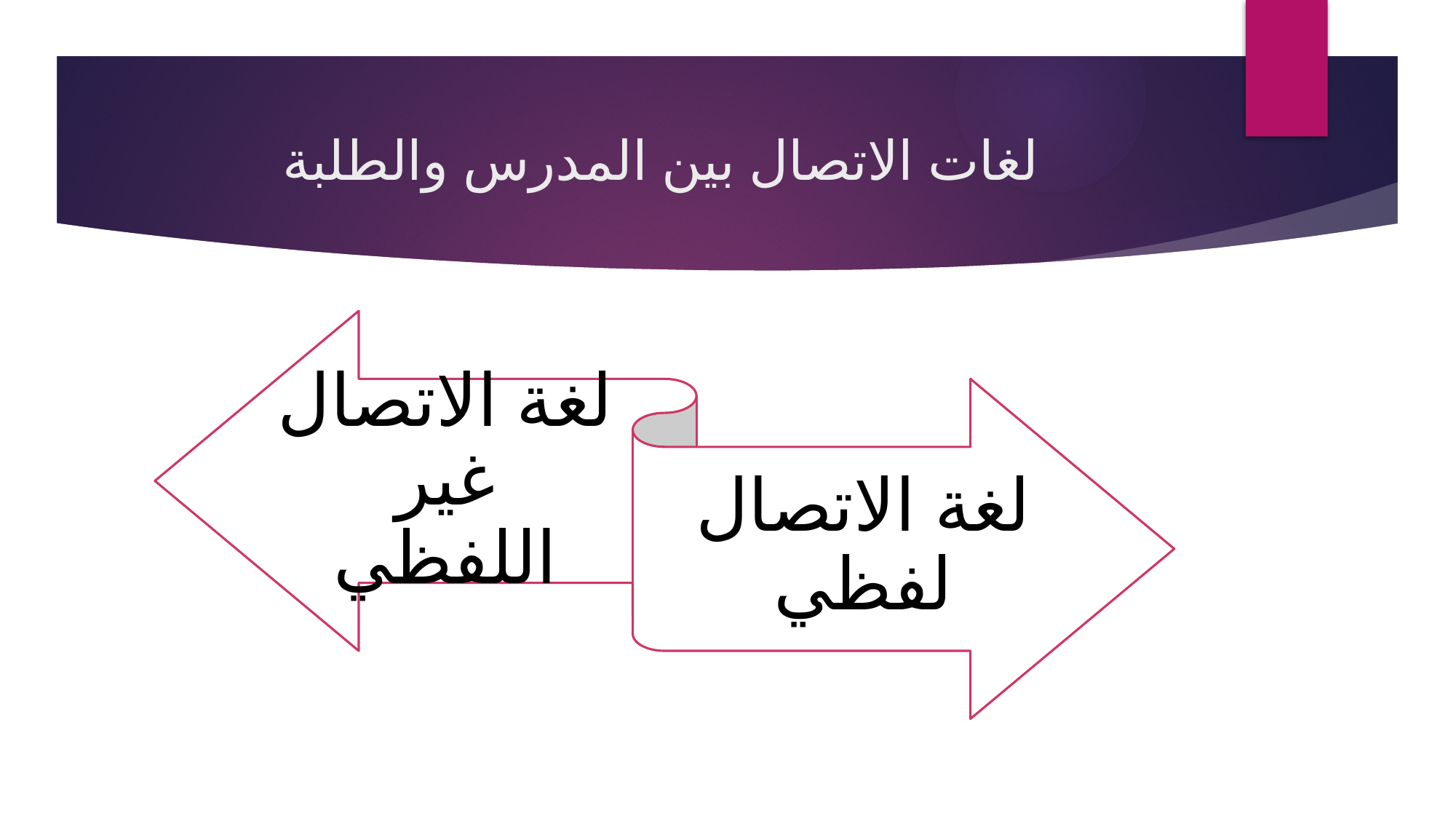

# لغات الاتصال بين المدرس والطلبة
لغة الاتصال غير اللفظي
لغة الاتصال لفظي